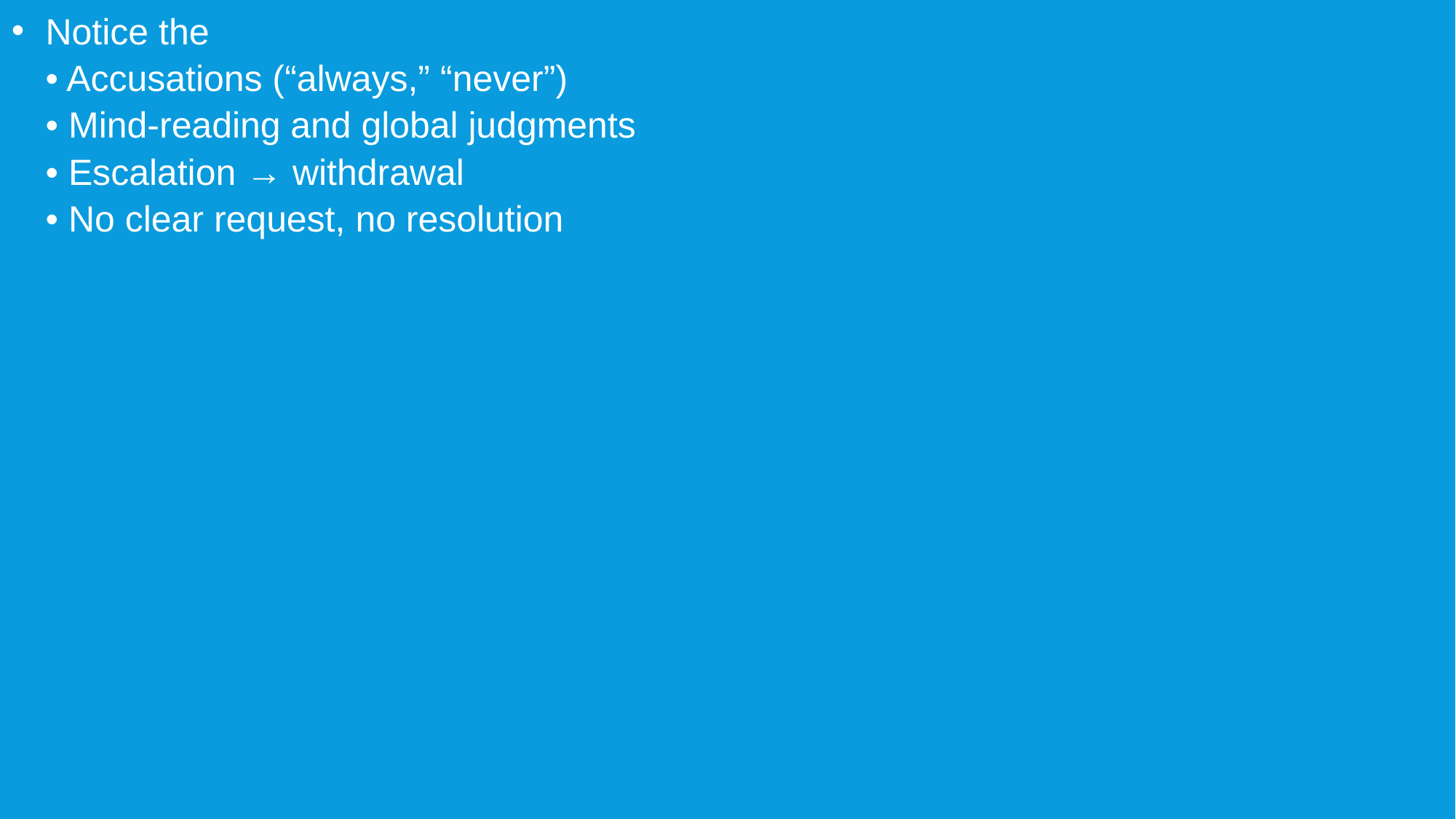

Notice the
• Accusations (“always,” “never”)
• Mind-reading and global judgments
• Escalation → withdrawal
• No clear request, no resolution